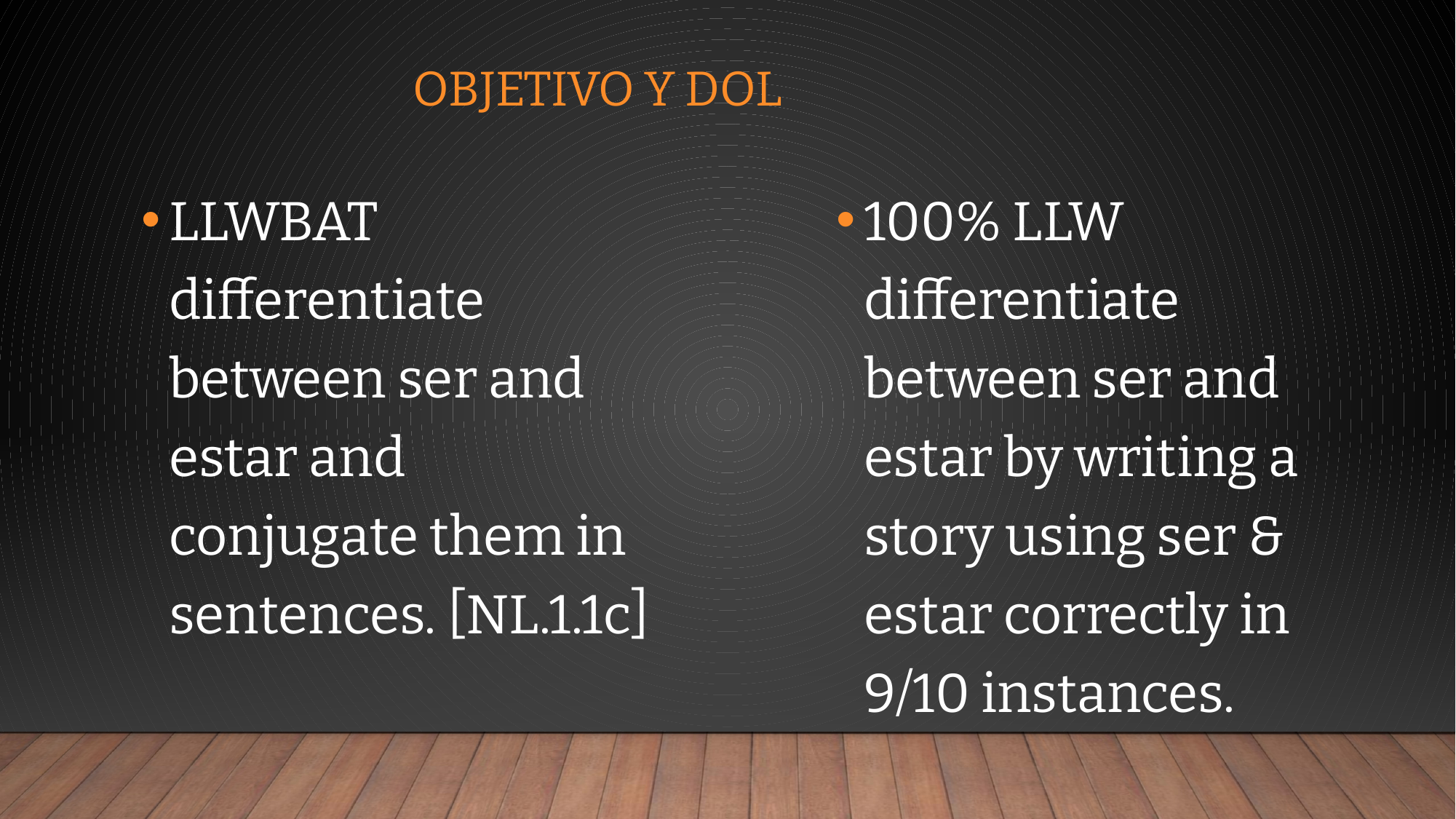

# OBJETIVO Y DOL
LLWBAT differentiate between ser and estar and conjugate them in sentences. [NL.1.1c]
100% LLW differentiate between ser and estar by writing a story using ser & estar correctly in 9/10 instances.